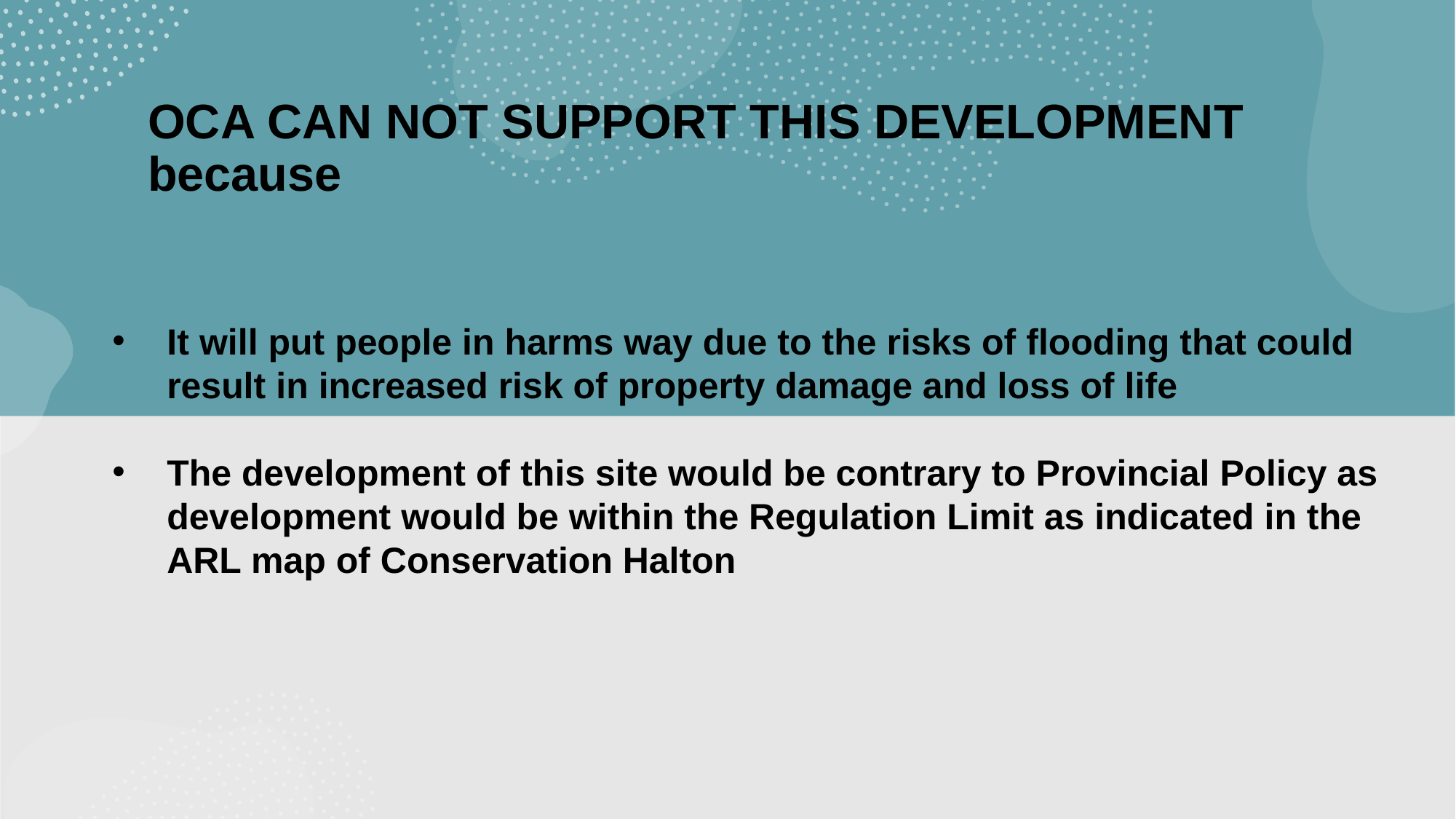

OCA CAN NOT SUPPORT THIS DEVELOPMENT
because
It will put people in harms way due to the risks of flooding that could result in increased risk of property damage and loss of life

The development of this site would be contrary to Provincial Policy as development would be within the Regulation Limit as indicated in the ARL map of Conservation Halton